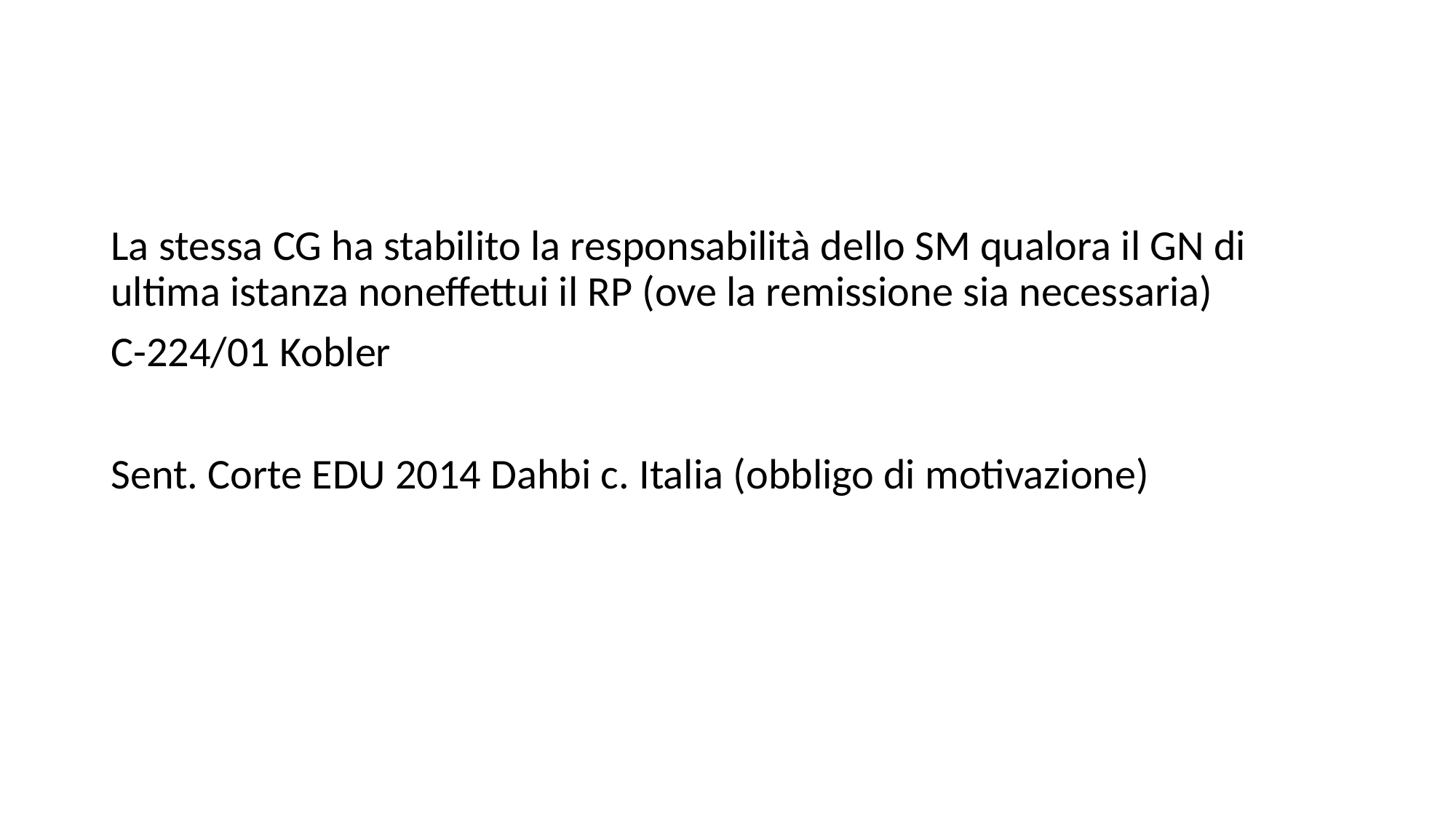

#
La stessa CG ha stabilito la responsabilità dello SM qualora il GN di ultima istanza noneffettui il RP (ove la remissione sia necessaria)
C-224/01 Kobler

Sent. Corte EDU 2014 Dahbi c. Italia (obbligo di motivazione)